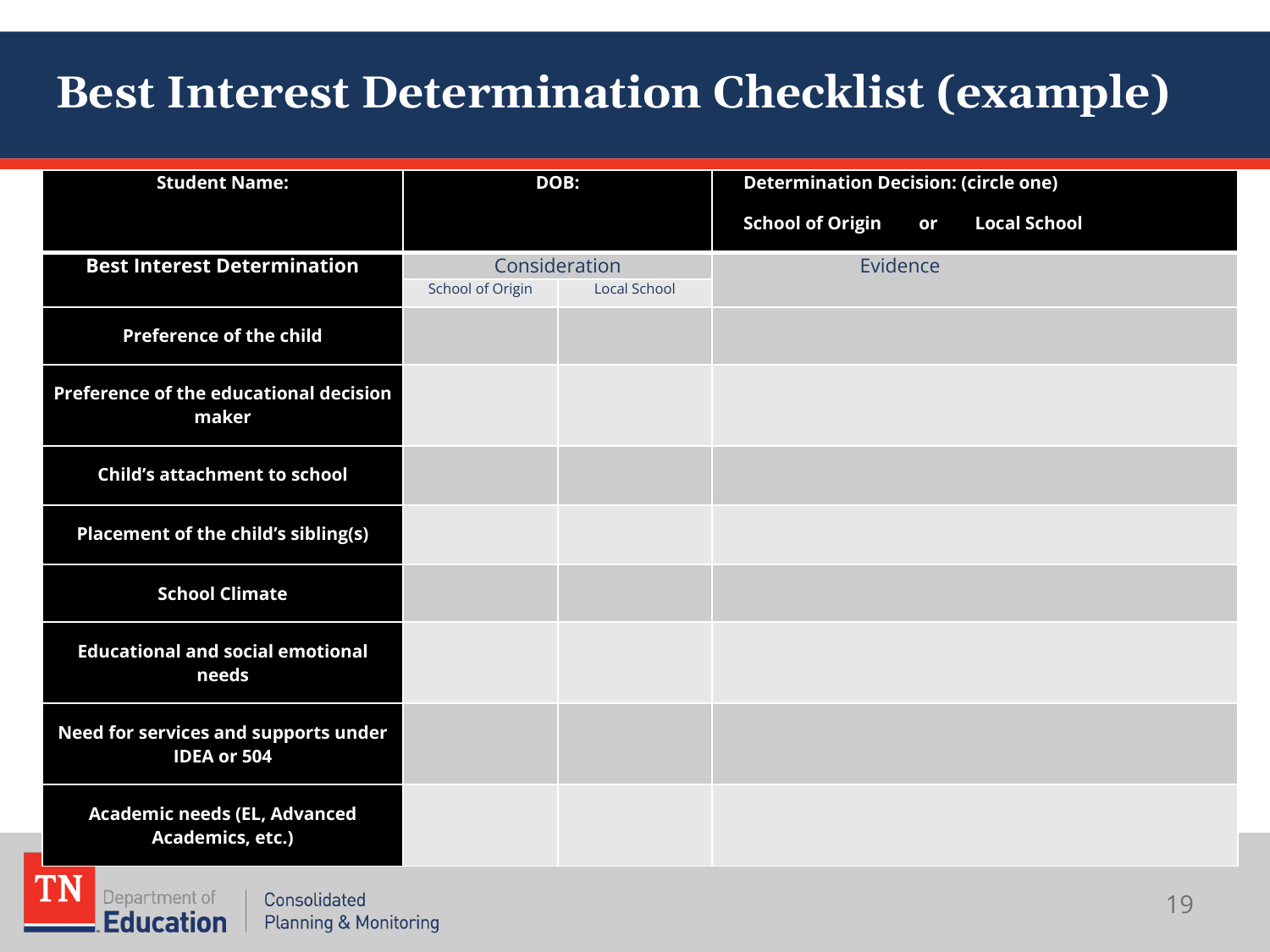

# Best Interest Determination Checklist (example)
| Student Name: | DOB: |  | Determination Decision: (circle one)   School of Origin or Local School |
| --- | --- | --- | --- |
| Best Interest Determination | Consideration |  | Evidence |
|  | School of Origin | Local School |  |
| Preference of the child |  |  |  |
| Preference of the educational decision maker |  |  |  |
| Child’s attachment to school |  |  |  |
| Placement of the child’s sibling(s) |  |  |  |
| School Climate |  |  |  |
| Educational and social emotional needs |  |  |  |
| Need for services and supports under IDEA or 504 |  |  |  |
| Academic needs (EL, Advanced Academics, etc.) |  |  |  |
19